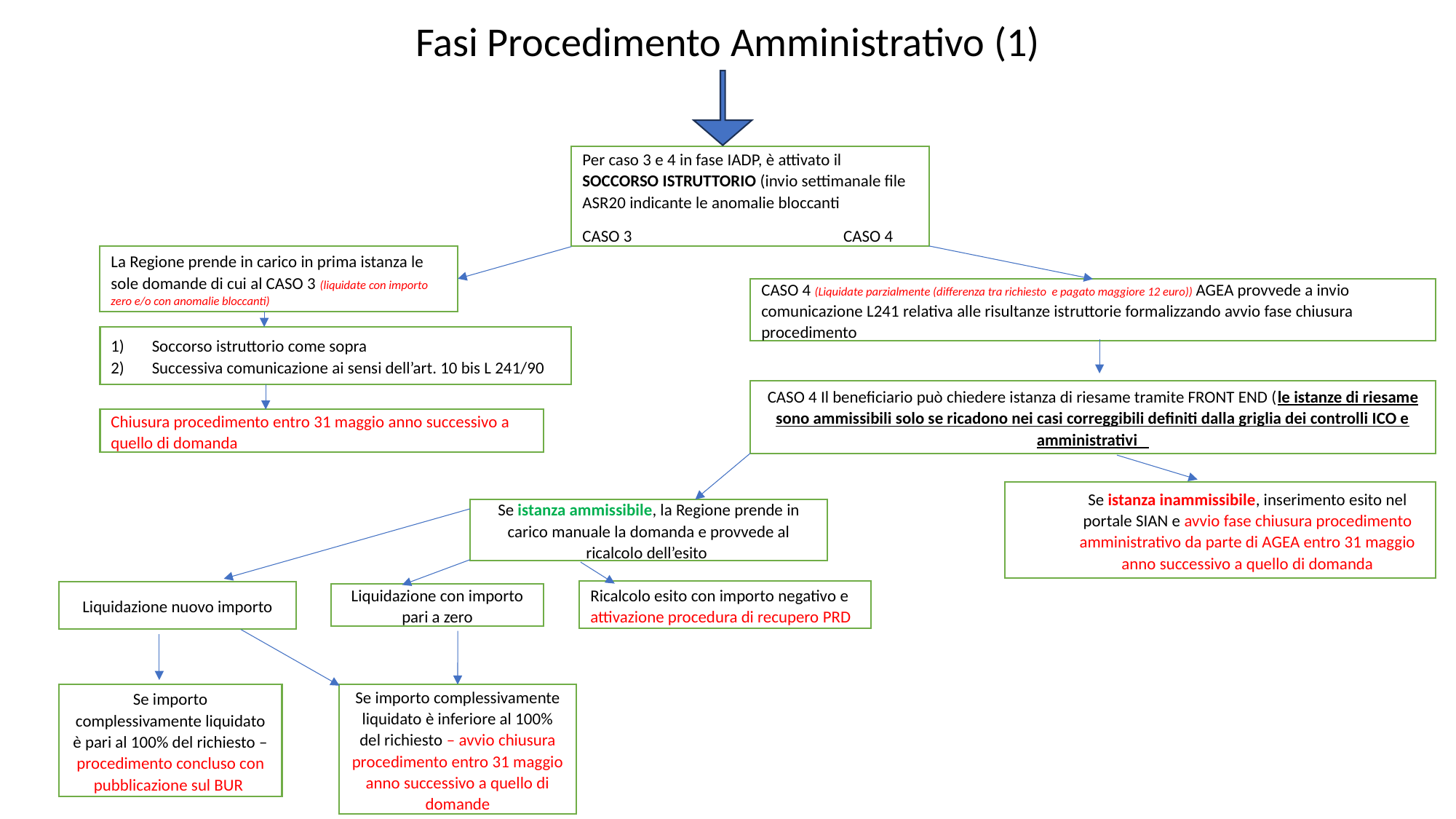

# Fasi Procedimento Amministrativo (1)

Per caso 3 e 4 in fase IADP, è attivato il SOCCORSO ISTRUTTORIO (invio settimanale file ASR20 indicante le anomalie bloccanti
CASO 3	                                        CASO 4
La Regione prende in carico in prima istanza le sole domande di cui al CASO 3 (liquidate con importo zero e/o con anomalie bloccanti)
CASO 4 (Liquidate parzialmente (differenza tra richiesto  e pagato maggiore 12 euro)) AGEA provvede a invio comunicazione L241 relativa alle risultanze istruttorie formalizzando avvio fase chiusura procedimento
Soccorso istruttorio come sopra
Successiva comunicazione ai sensi dell’art. 10 bis L 241/90
CASO 4 Il beneficiario può chiedere istanza di riesame tramite FRONT END (le istanze di riesame sono ammissibili solo se ricadono nei casi correggibili definiti dalla griglia dei controlli ICO e amministrativi
Chiusura procedimento entro 31 maggio anno successivo a quello di domanda
Se istanza inammissibile, inserimento esito nel portale SIAN e avvio fase chiusura procedimento amministrativo da parte di AGEA entro 31 maggio anno successivo a quello di domanda
Se istanza ammissibile, la Regione prende in carico manuale la domanda e provvede al ricalcolo dell’esito
Ricalcolo esito con importo negativo e attivazione procedura di recupero PRD
Liquidazione nuovo importo
Liquidazione con importo pari a zero
Se importo complessivamente liquidato è pari al 100% del richiesto – procedimento concluso con pubblicazione sul BUR
Se importo complessivamente liquidato è inferiore al 100% del richiesto – avvio chiusura procedimento entro 31 maggio anno successivo a quello di domande